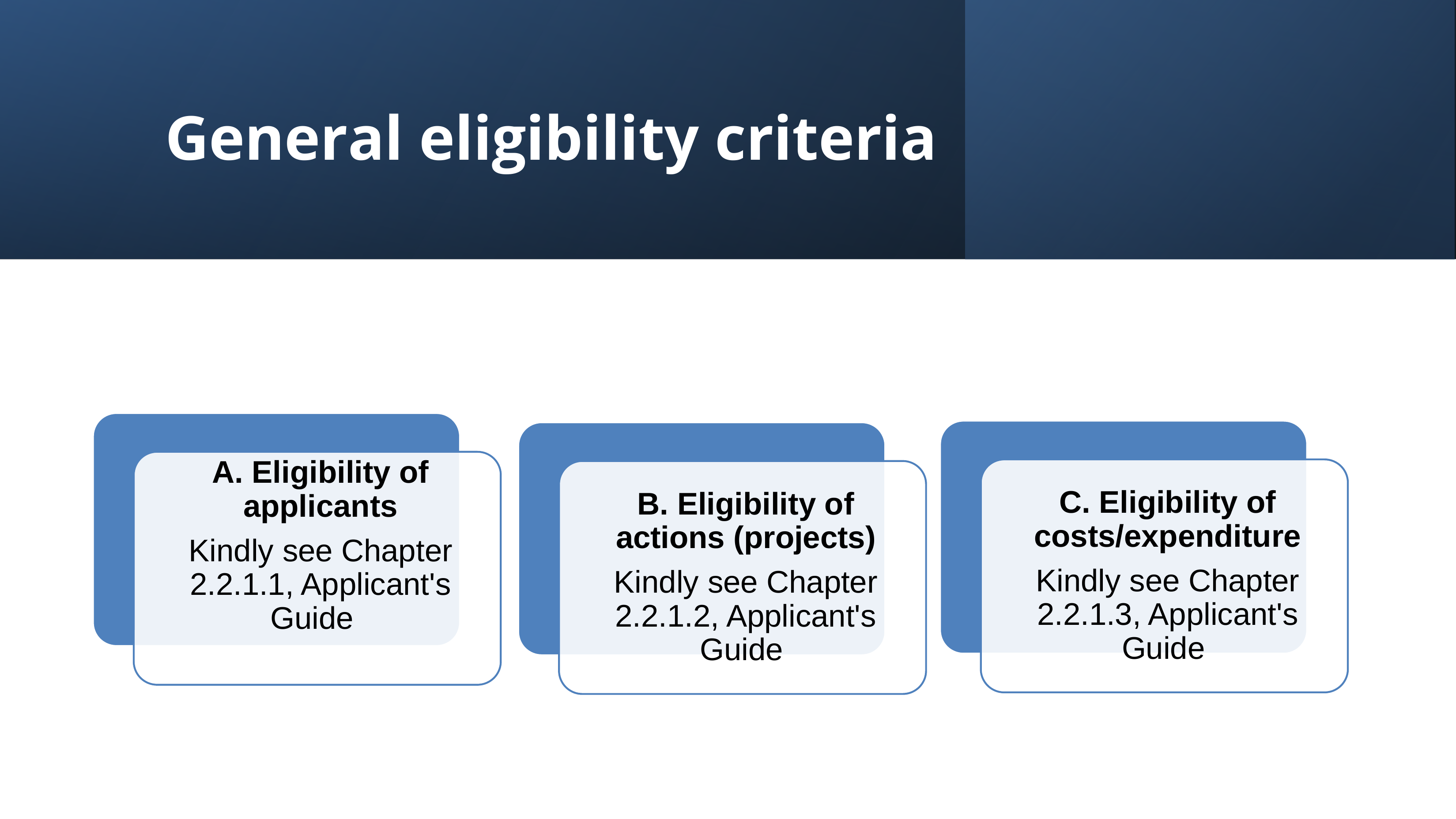

# General eligibility criteria
A. Eligibility of applicants
Kindly see Chapter 2.2.1.1, Applicant's Guide

C. Eligibility of costs/expenditure
Kindly see Chapter 2.2.1.3, Applicant's Guide
B. Eligibility of actions (projects)
Kindly see Chapter 2.2.1.2, Applicant's Guide